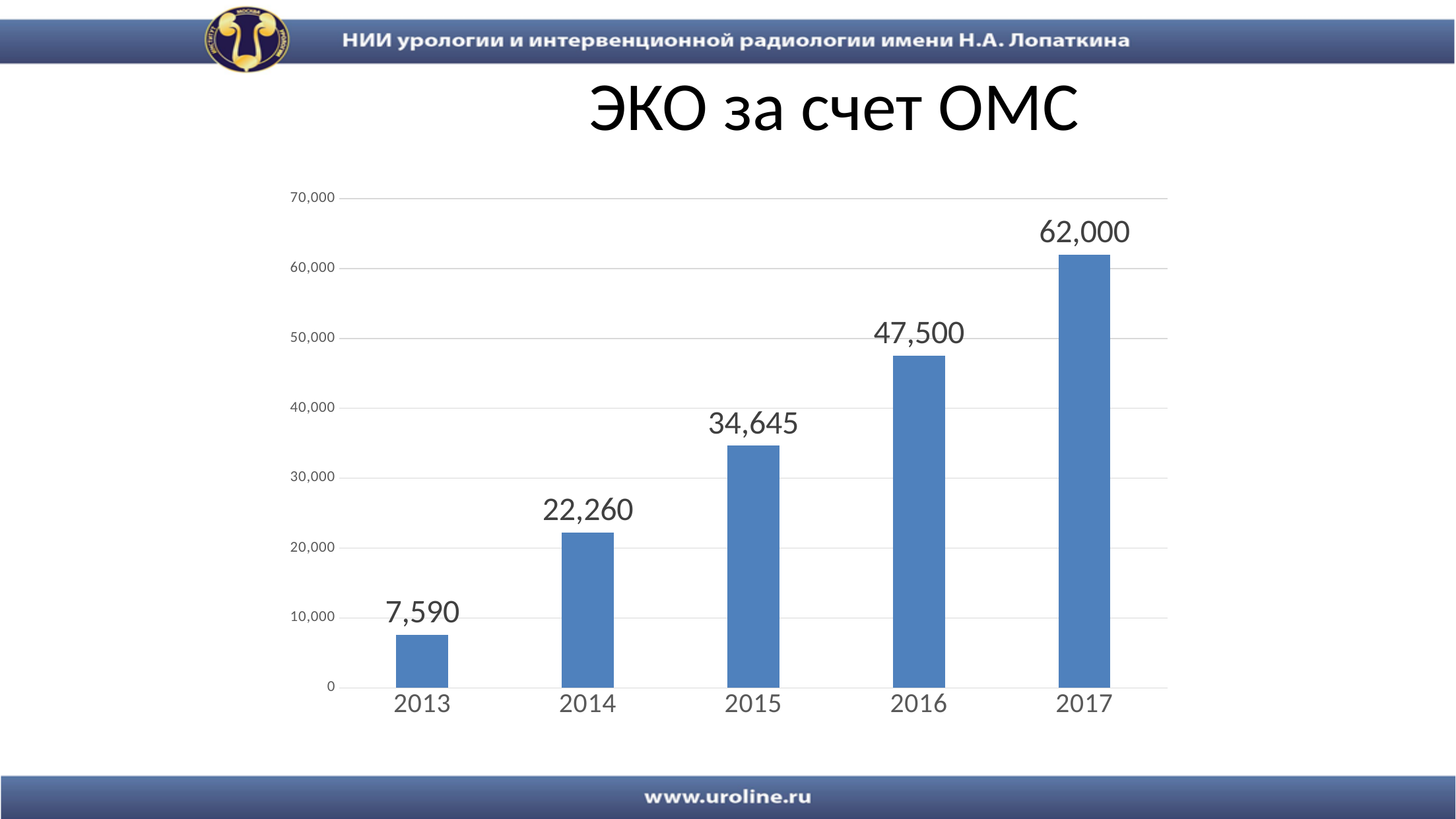

# ЭКО за счет ОМС

### Chart

| Category | ОМС |
|---|---|
| 2013 | 7590.0 |
| 2014 | 22260.0 |
| 2015 | 34645.0 |
| 2016 | 47500.0 |
| 2017 | 62000.0 |